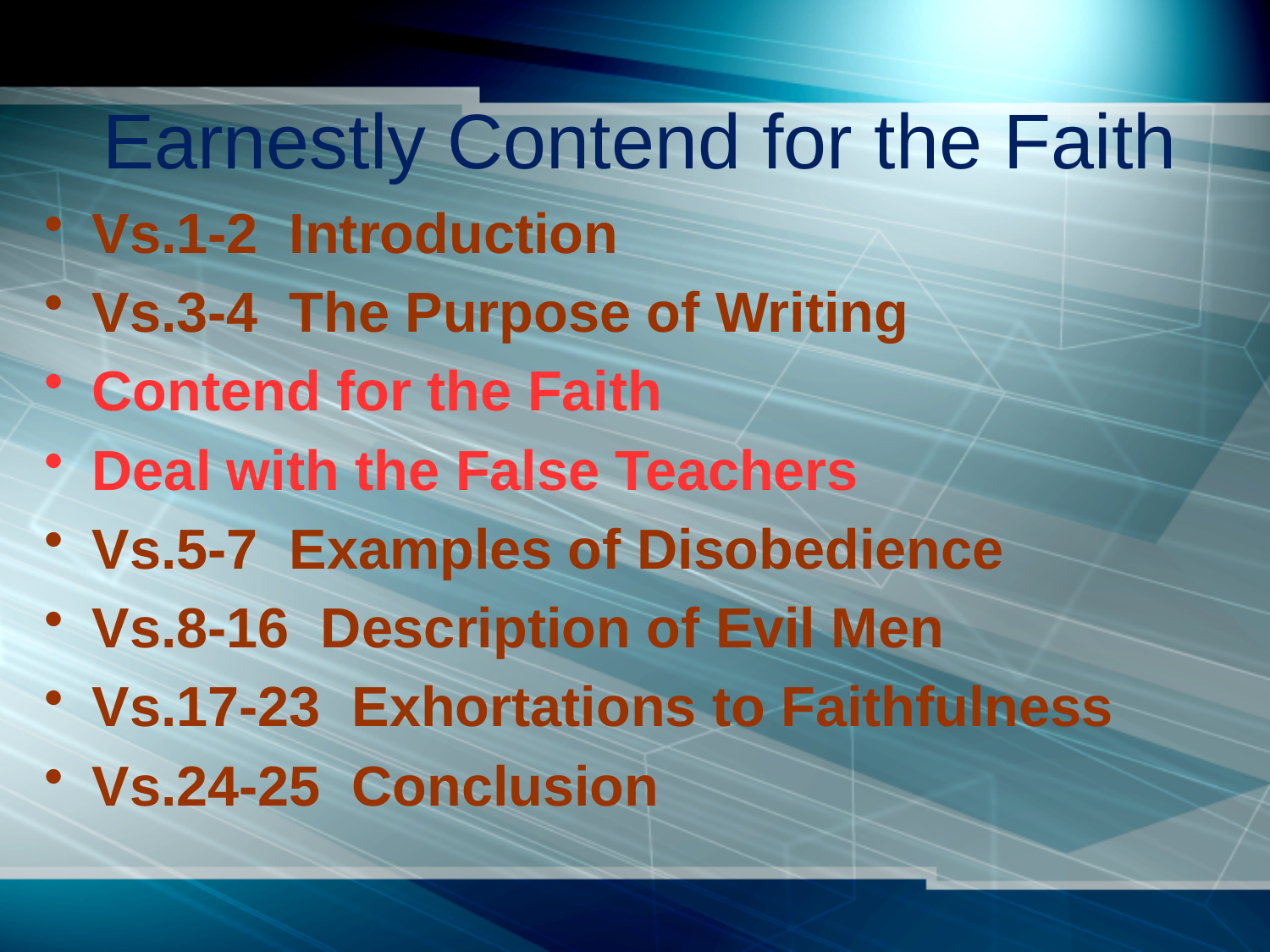

# Earnestly Contend for the Faith
Vs.1-2  Introduction
Vs.3-4  The Purpose of Writing
Contend for the Faith
Deal with the False Teachers
Vs.5-7  Examples of Disobedience
Vs.8-16  Description of Evil Men
Vs.17-23  Exhortations to Faithfulness
Vs.24-25  Conclusion